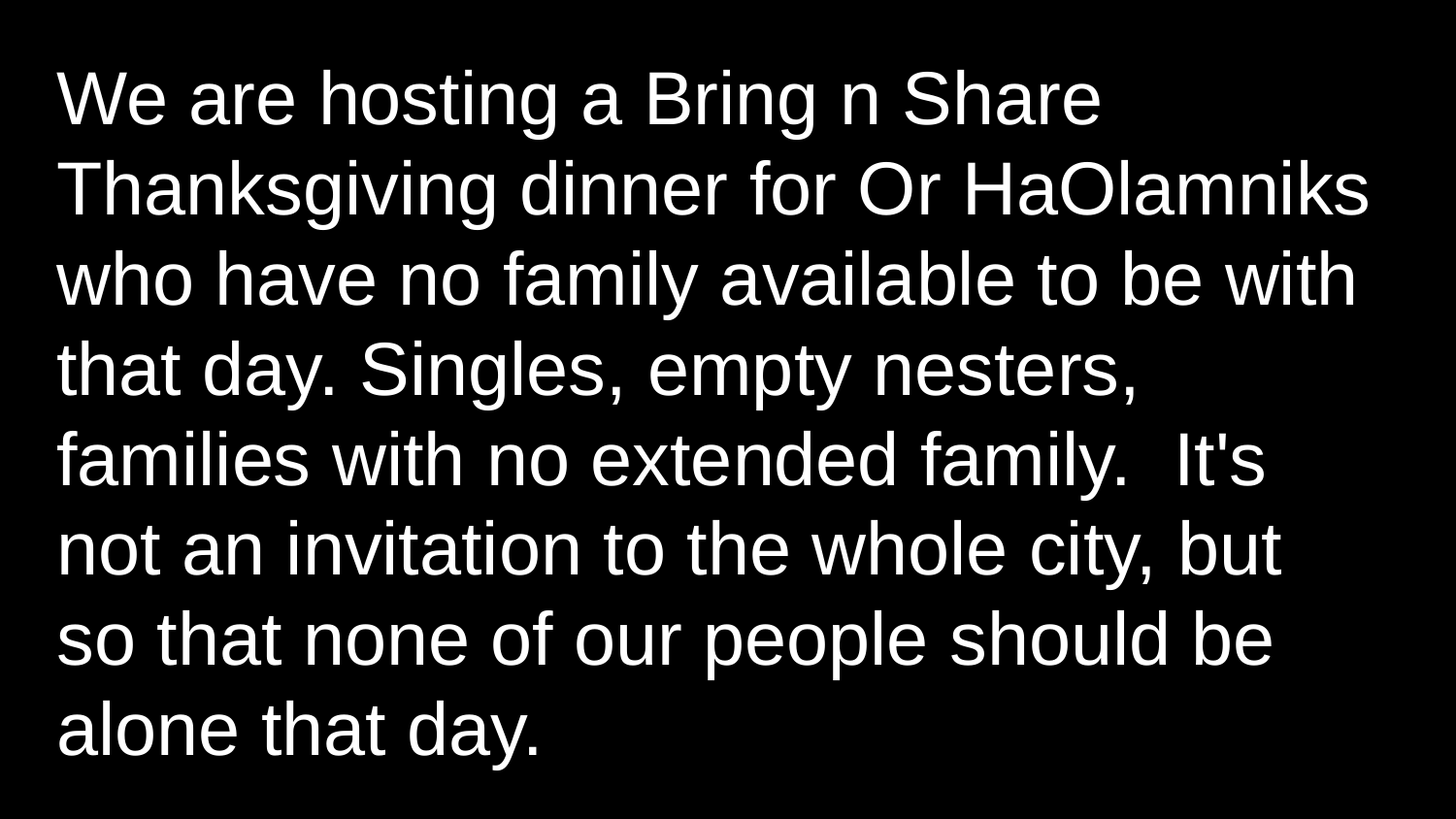

We are hosting a Bring n Share Thanksgiving dinner for Or HaOlamniks who have no family available to be with that day. Singles, empty nesters, families with no extended family.  It's not an invitation to the whole city, but so that none of our people should be alone that day.